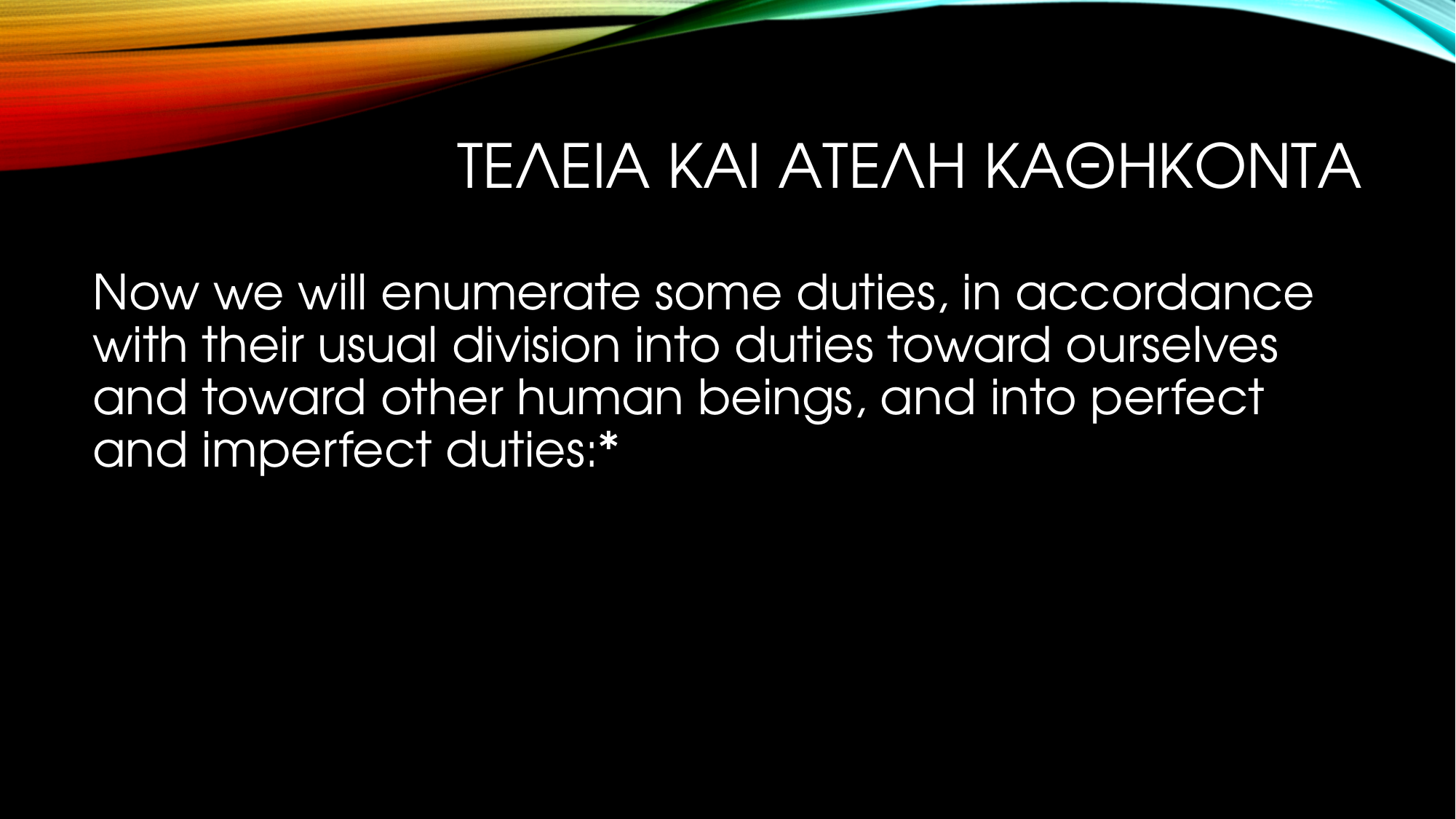

# Τελεια και ατελη καθηκοντα
Now we will enumerate some duties, in accordance with their usual division into duties toward ourselves and toward other human beings, and into perfect and imperfect duties:*